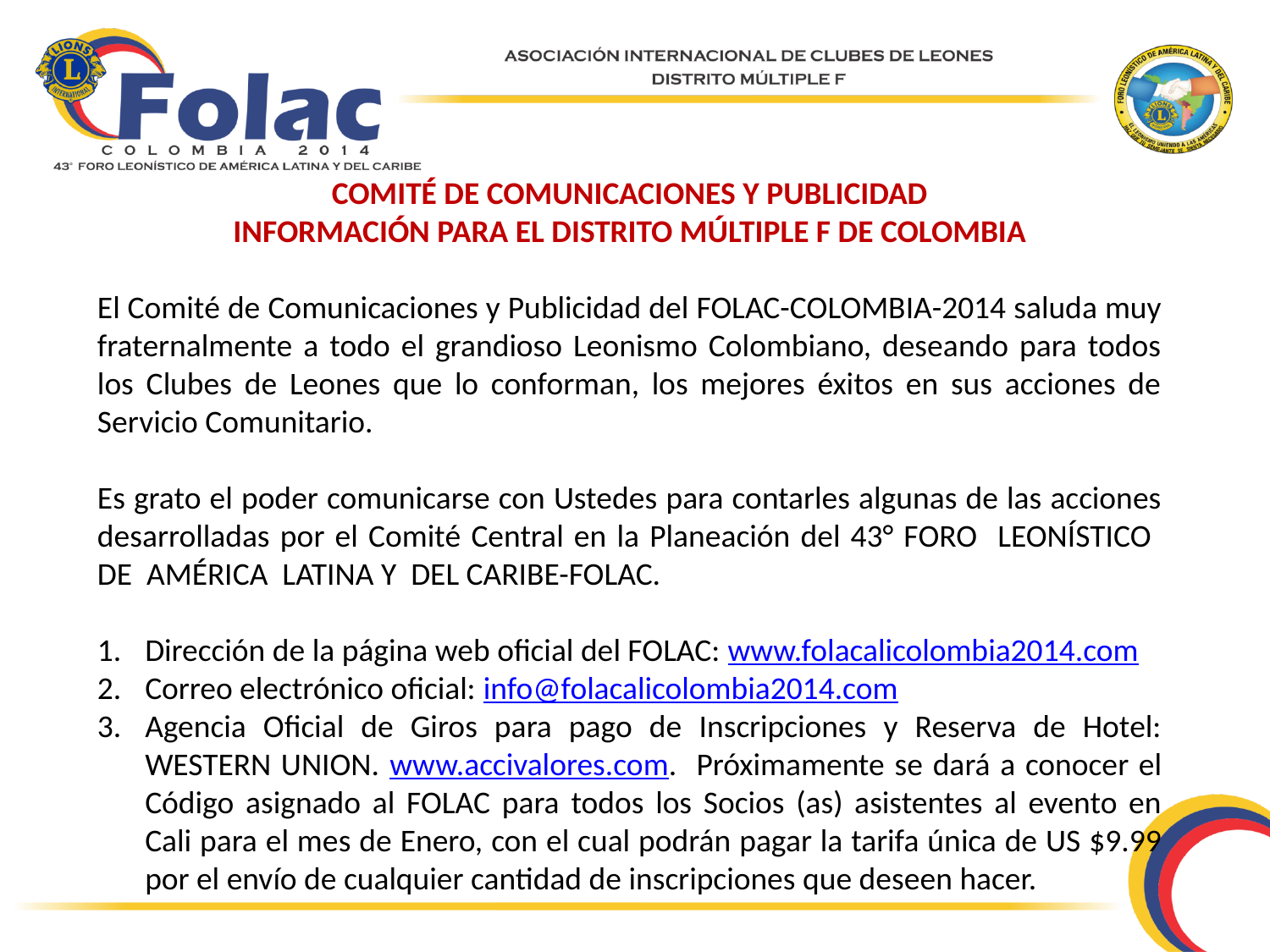

COMITÉ DE COMUNICACIONES Y PUBLICIDAD
INFORMACIÓN PARA EL DISTRITO MÚLTIPLE F DE COLOMBIA

El Comité de Comunicaciones y Publicidad del FOLAC-COLOMBIA-2014 saluda muy fraternalmente a todo el grandioso Leonismo Colombiano, deseando para todos los Clubes de Leones que lo conforman, los mejores éxitos en sus acciones de Servicio Comunitario.

Es grato el poder comunicarse con Ustedes para contarles algunas de las acciones desarrolladas por el Comité Central en la Planeación del 43° FORO  LEONÍSTICO  DE  AMÉRICA  LATINA Y  DEL CARIBE-FOLAC.

Dirección de la página web oficial del FOLAC: www.folacalicolombia2014.com
Correo electrónico oficial: info@folacalicolombia2014.com
Agencia Oficial de Giros para pago de Inscripciones y Reserva de Hotel: WESTERN UNION. www.accivalores.com.  Próximamente se dará a conocer el Código asignado al FOLAC para todos los Socios (as) asistentes al evento en Cali para el mes de Enero, con el cual podrán pagar la tarifa única de US $9.99 por el envío de cualquier cantidad de inscripciones que deseen hacer.